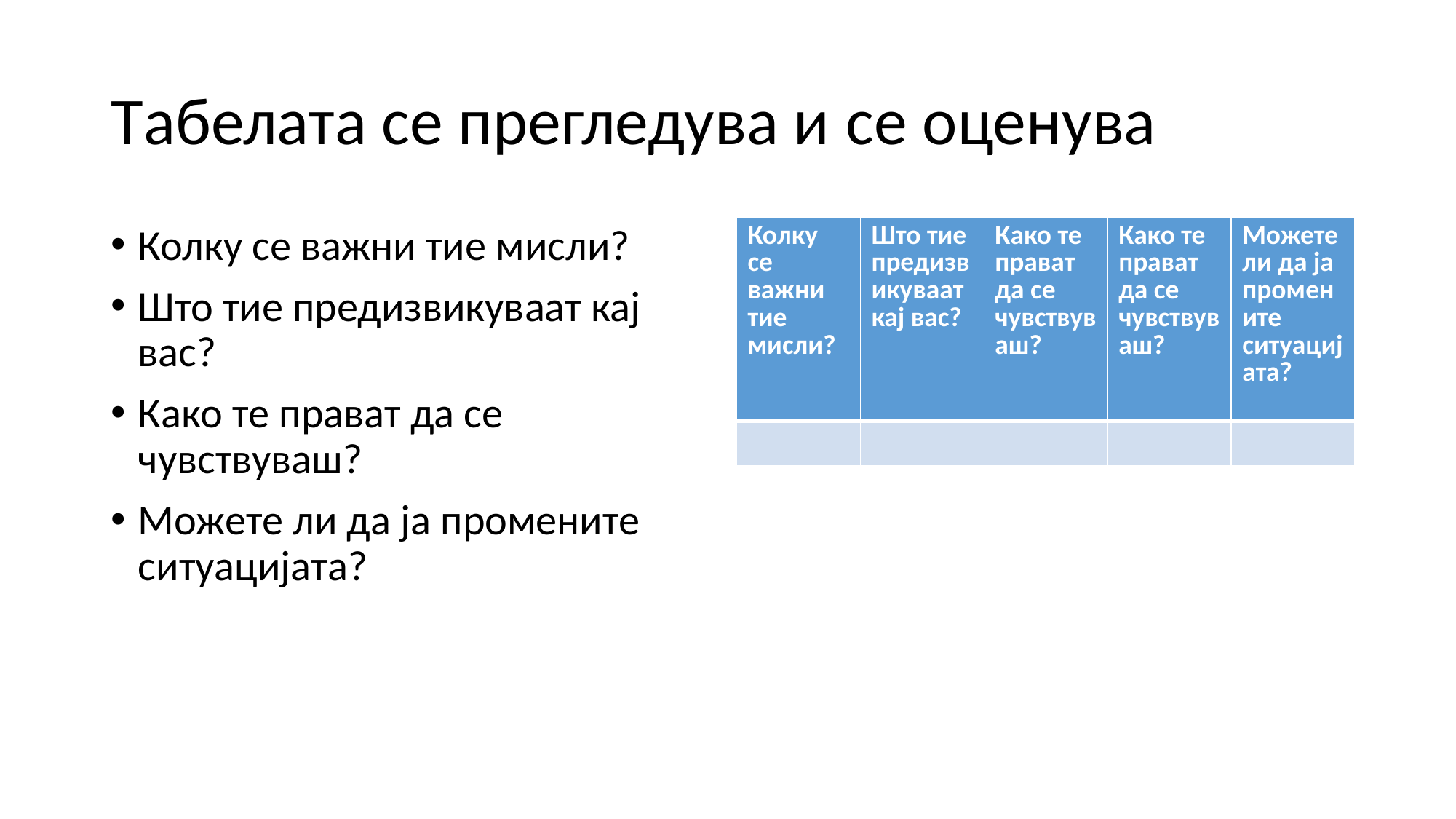

# Tабелата се прегледува и се оценува
Колку се важни тие мисли?
Што тие предизвикуваат кај вас?
Како те прават да се чувствуваш?
Можете ли да ја промените ситуацијата?
| Колку се важни тие мисли? | Што тие предизвикуваат кај вас? | Како те прават да се чувствуваш? | Како те прават да се чувствуваш? | Можете ли да ја промените ситуацијата? |
| --- | --- | --- | --- | --- |
|  |  |  |  |  |